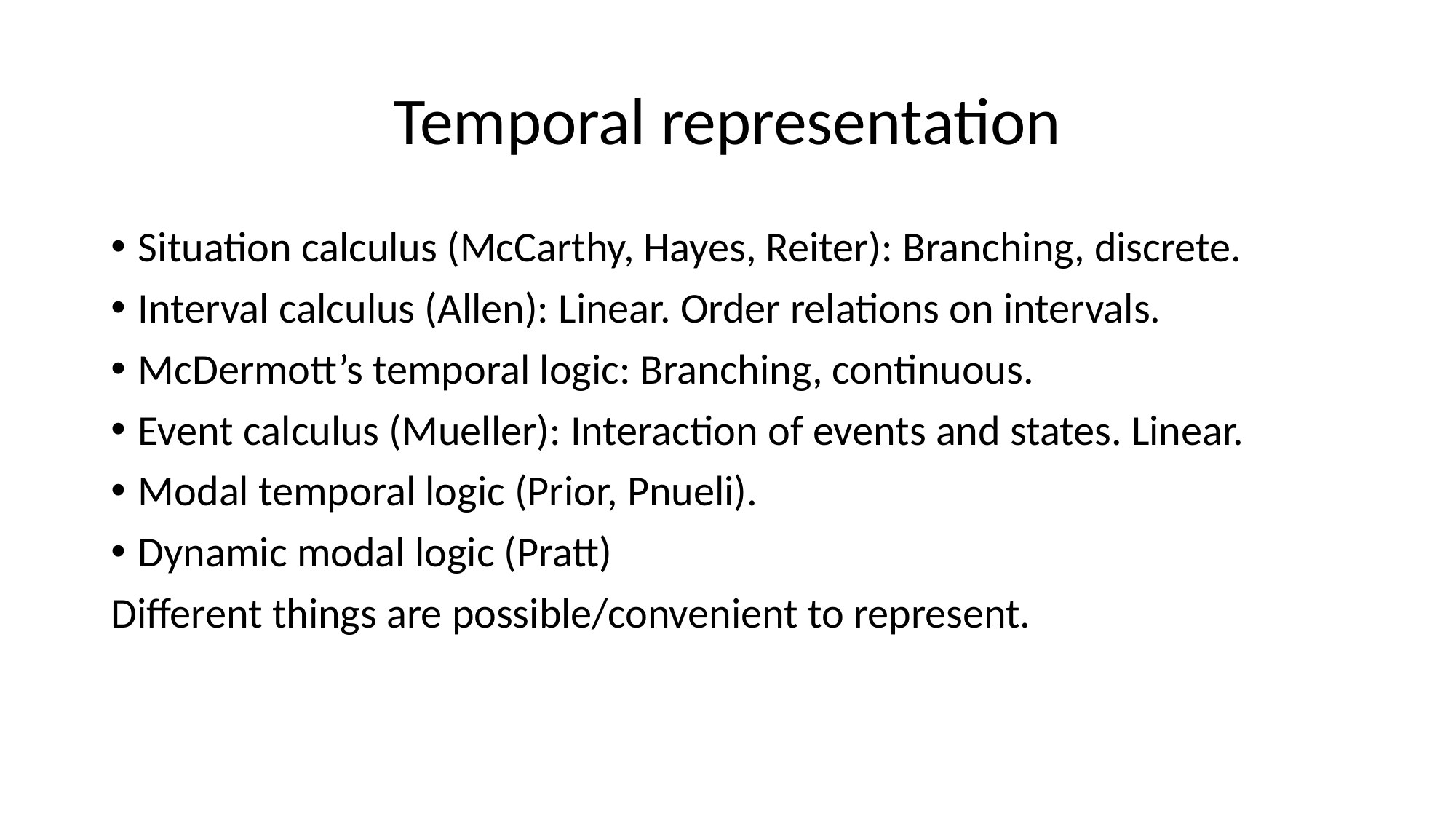

# Temporal representation
Situation calculus (McCarthy, Hayes, Reiter): Branching, discrete.
Interval calculus (Allen): Linear. Order relations on intervals.
McDermott’s temporal logic: Branching, continuous.
Event calculus (Mueller): Interaction of events and states. Linear.
Modal temporal logic (Prior, Pnueli).
Dynamic modal logic (Pratt)
Different things are possible/convenient to represent.